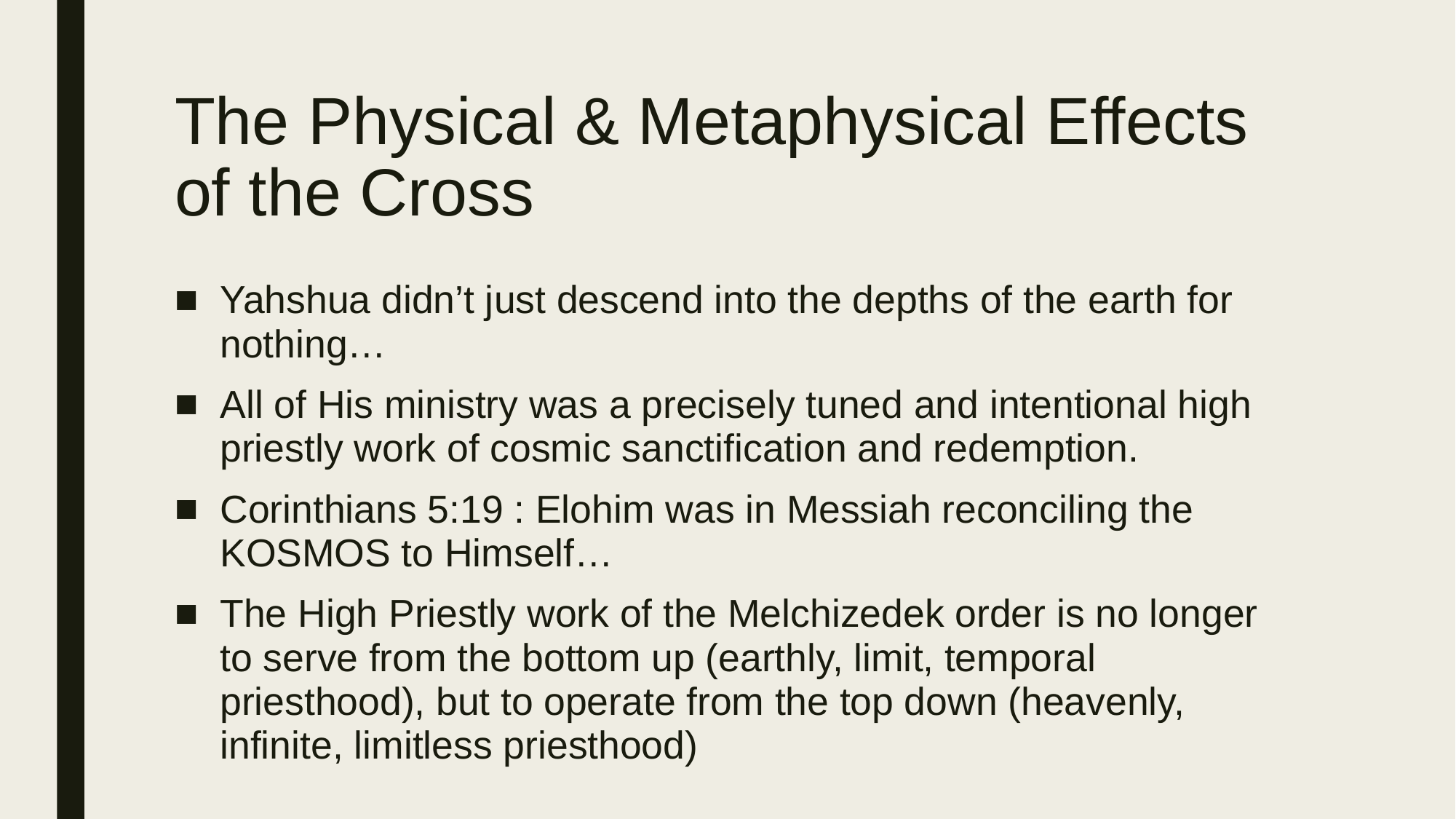

# The Physical & Metaphysical Effects of the Cross
Yahshua didn’t just descend into the depths of the earth for nothing…
All of His ministry was a precisely tuned and intentional high priestly work of cosmic sanctification and redemption.
Corinthians 5:19 : Elohim was in Messiah reconciling the KOSMOS to Himself…
The High Priestly work of the Melchizedek order is no longer to serve from the bottom up (earthly, limit, temporal priesthood), but to operate from the top down (heavenly, infinite, limitless priesthood)